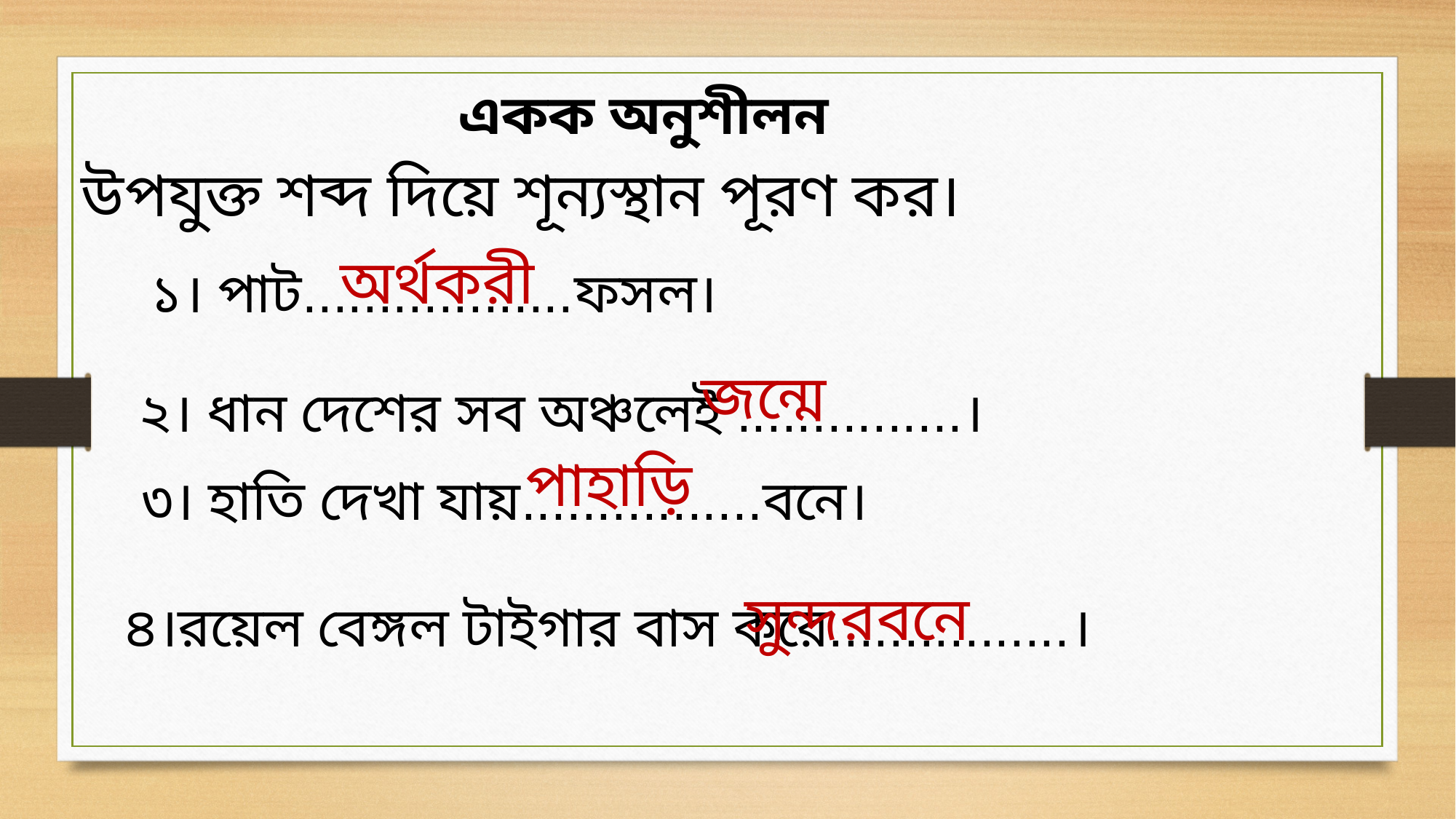

একক অনুশীলন
উপযুক্ত শব্দ দিয়ে শূন্যস্থান পূরণ কর।
অর্থকরী
১। পাট..................ফসল।
জন্মে
২। ধান দেশের সব অঞ্চলেই ...............।
পাহাড়ি
৩। হাতি দেখা যায়................বনে।
সুন্দরবনে
৪।রয়েল বেঙ্গল টাইগার বাস করে................।